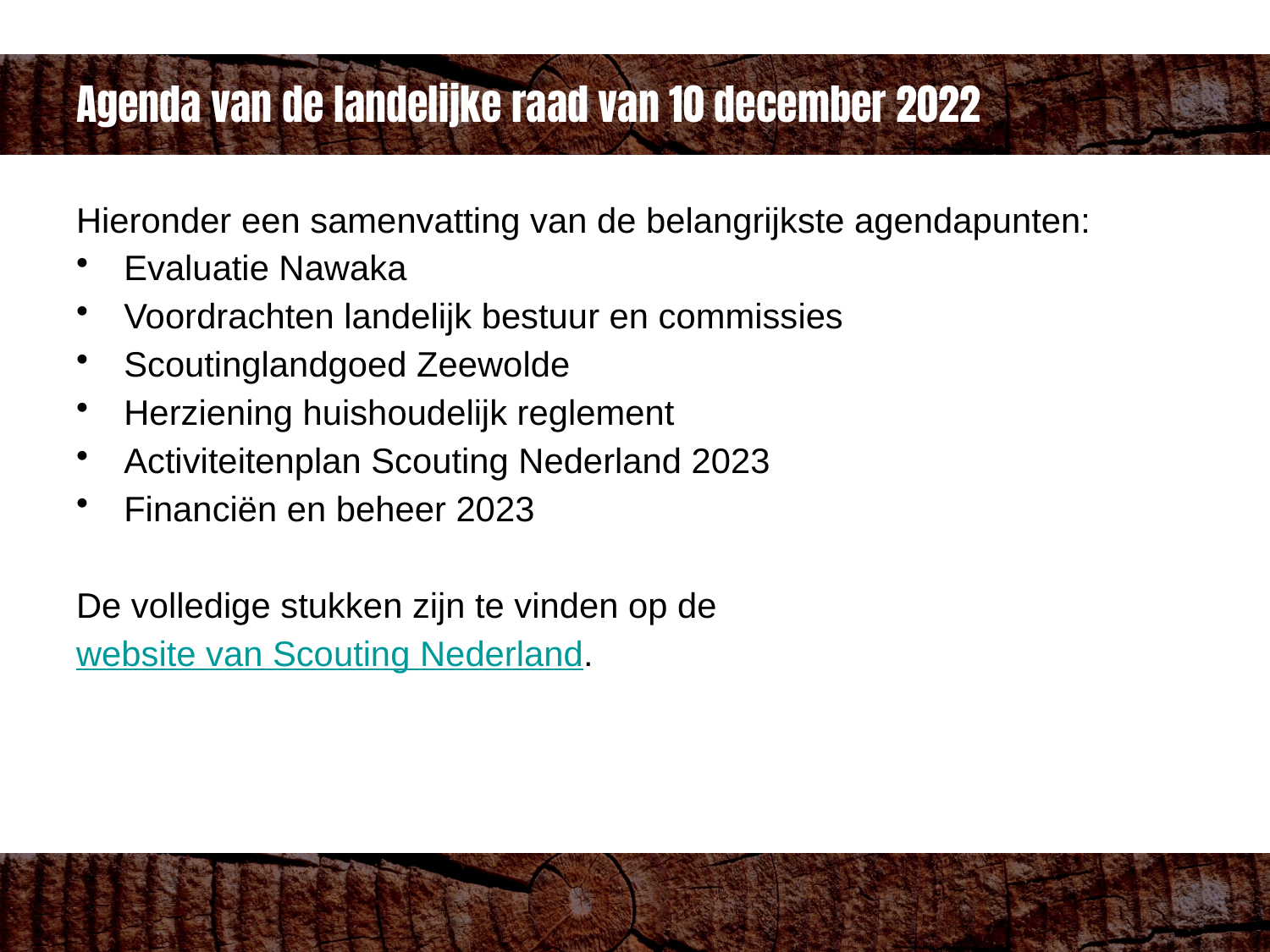

# Agenda van de landelijke raad van 10 december 2022
Hieronder een samenvatting van de belangrijkste agendapunten:
Evaluatie Nawaka
Voordrachten landelijk bestuur en commissies
Scoutinglandgoed Zeewolde
Herziening huishoudelijk reglement
Activiteitenplan Scouting Nederland 2023
Financiën en beheer 2023

De volledige stukken zijn te vinden op de website van Scouting Nederland.